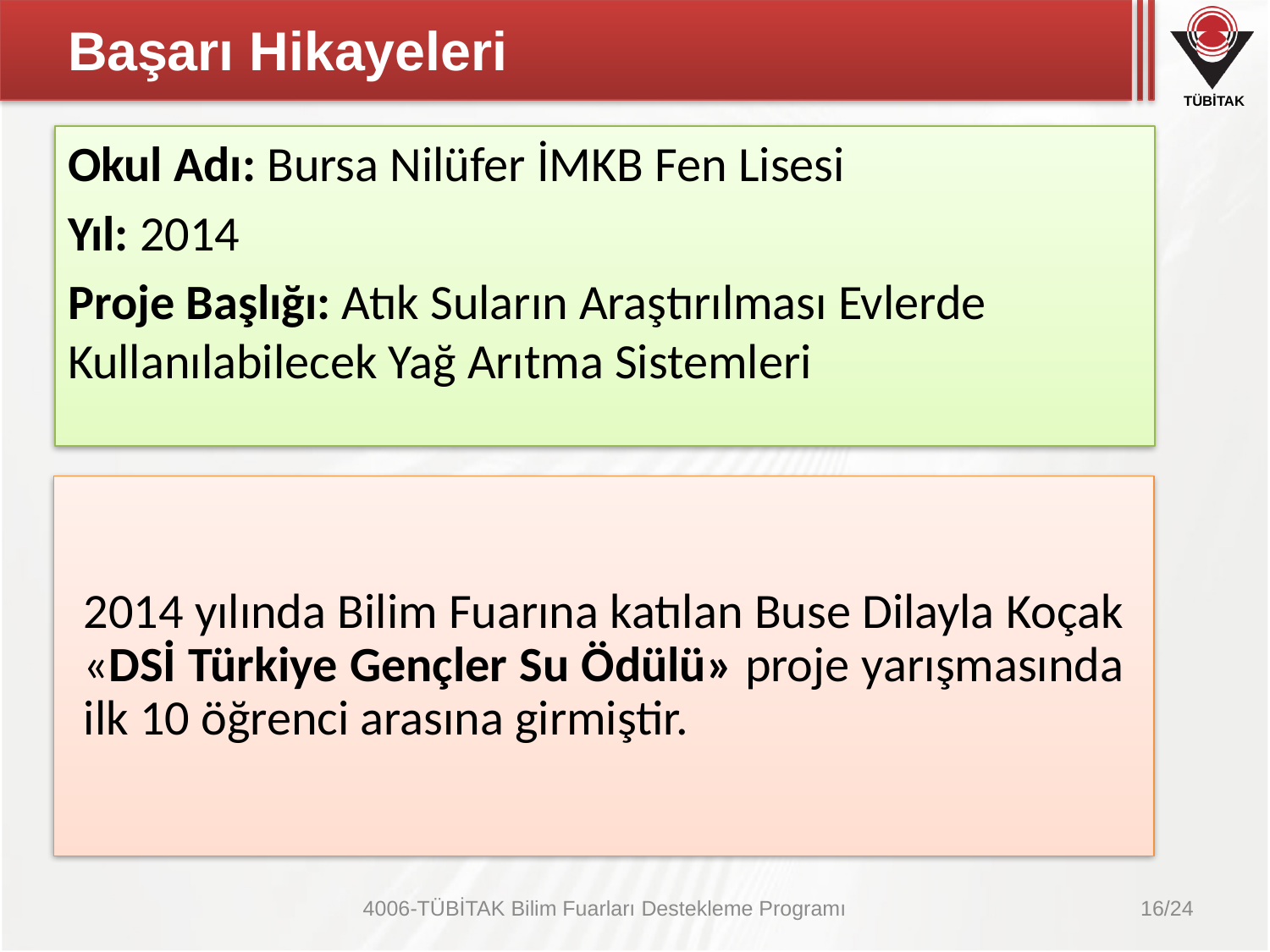

# Başarı Hikayeleri
Okul Adı: Bursa Nilüfer İMKB Fen Lisesi
Yıl: 2014
Proje Başlığı: Atık Suların Araştırılması Evlerde Kullanılabilecek Yağ Arıtma Sistemleri

2014 yılında Bilim Fuarına katılan Buse Dilayla Koçak «DSİ Türkiye Gençler Su Ödülü» proje yarışmasında ilk 10 öğrenci arasına girmiştir.
4006-TÜBİTAK Bilim Fuarları Destekleme Programı
16/24